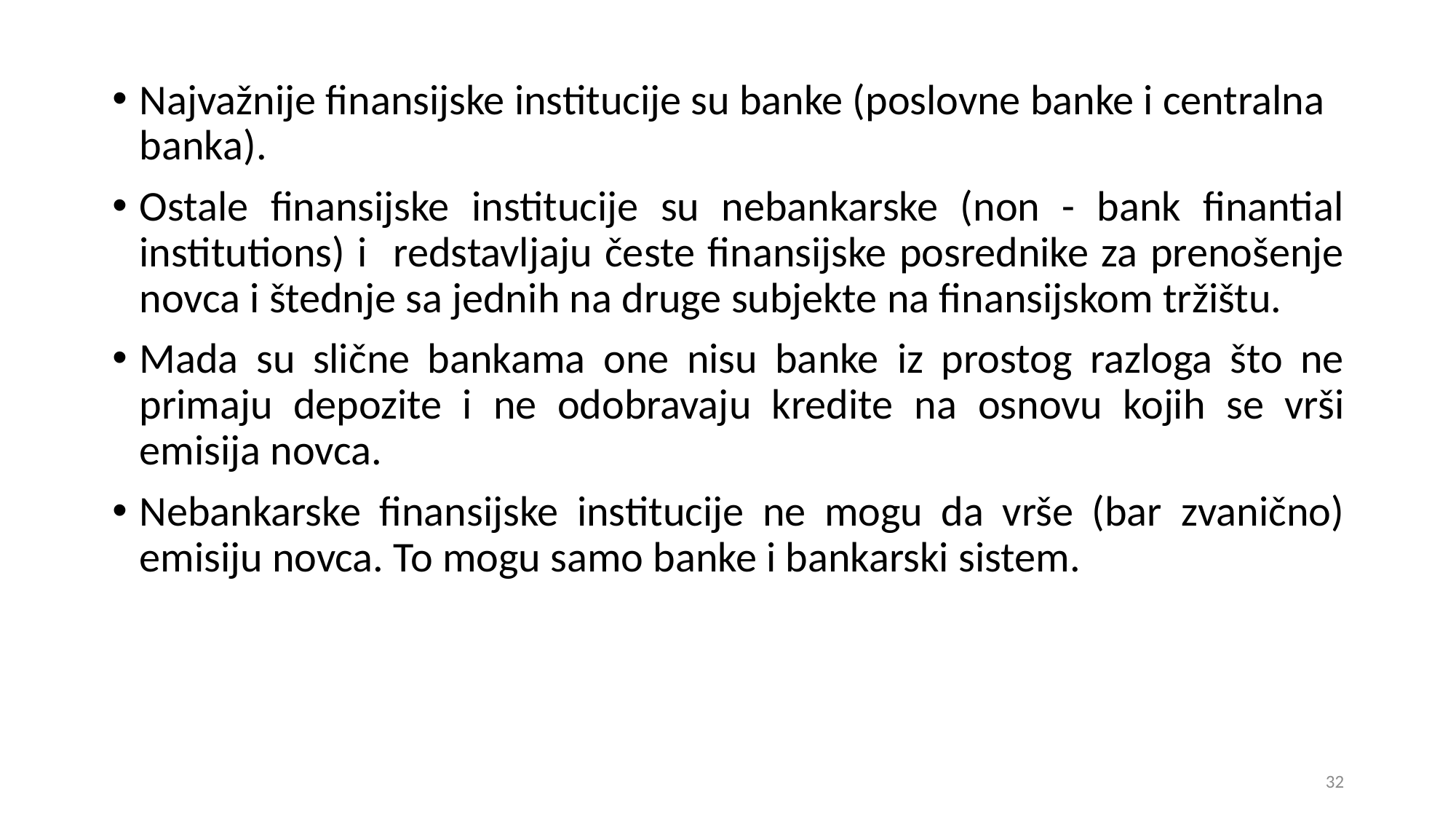

Najvažnije finansijske institucije su banke (poslovne banke i centralna banka).
Ostale finansijske institucije su nebankarske (non - bank finantial institutions) i  redstavljaju česte finansijske posrednike za prenošenje novca i štednje sa jednih na druge subjekte na finansijskom tržištu.
Mada su slične bankama one nisu banke iz prostog razloga što ne primaju depozite i ne odobravaju kredite nа osnovu kojih se vrši emisija novca.
Nebankarske finansijske institucije ne mogu da vrše (bar zvanično) emisiju novca. To mogu samo banke i bankarski sistem.
32